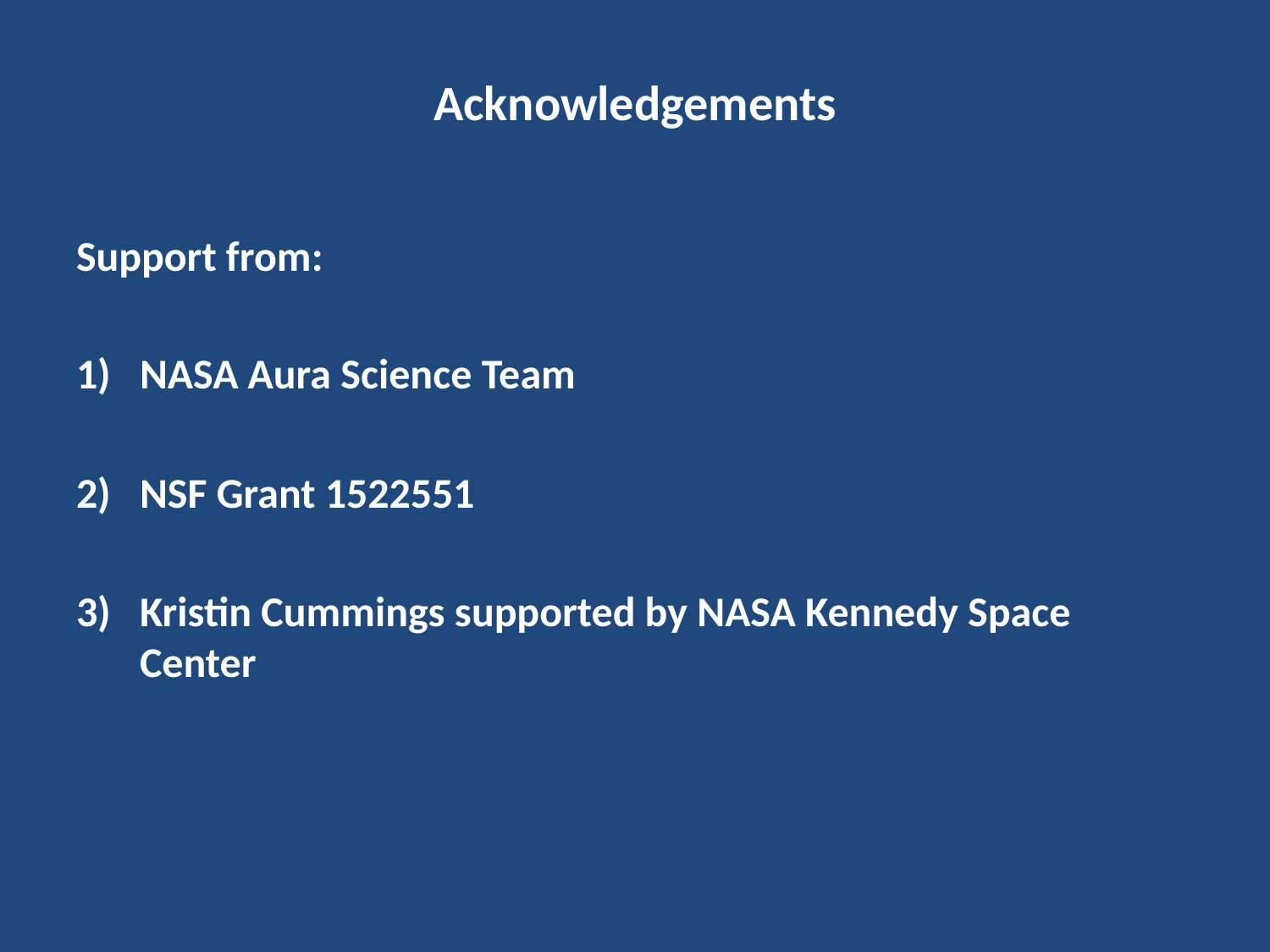

# Acknowledgements
Support from:

NASA Aura Science Team

NSF Grant 1522551

Kristin Cummings supported by NASA Kennedy Space Center